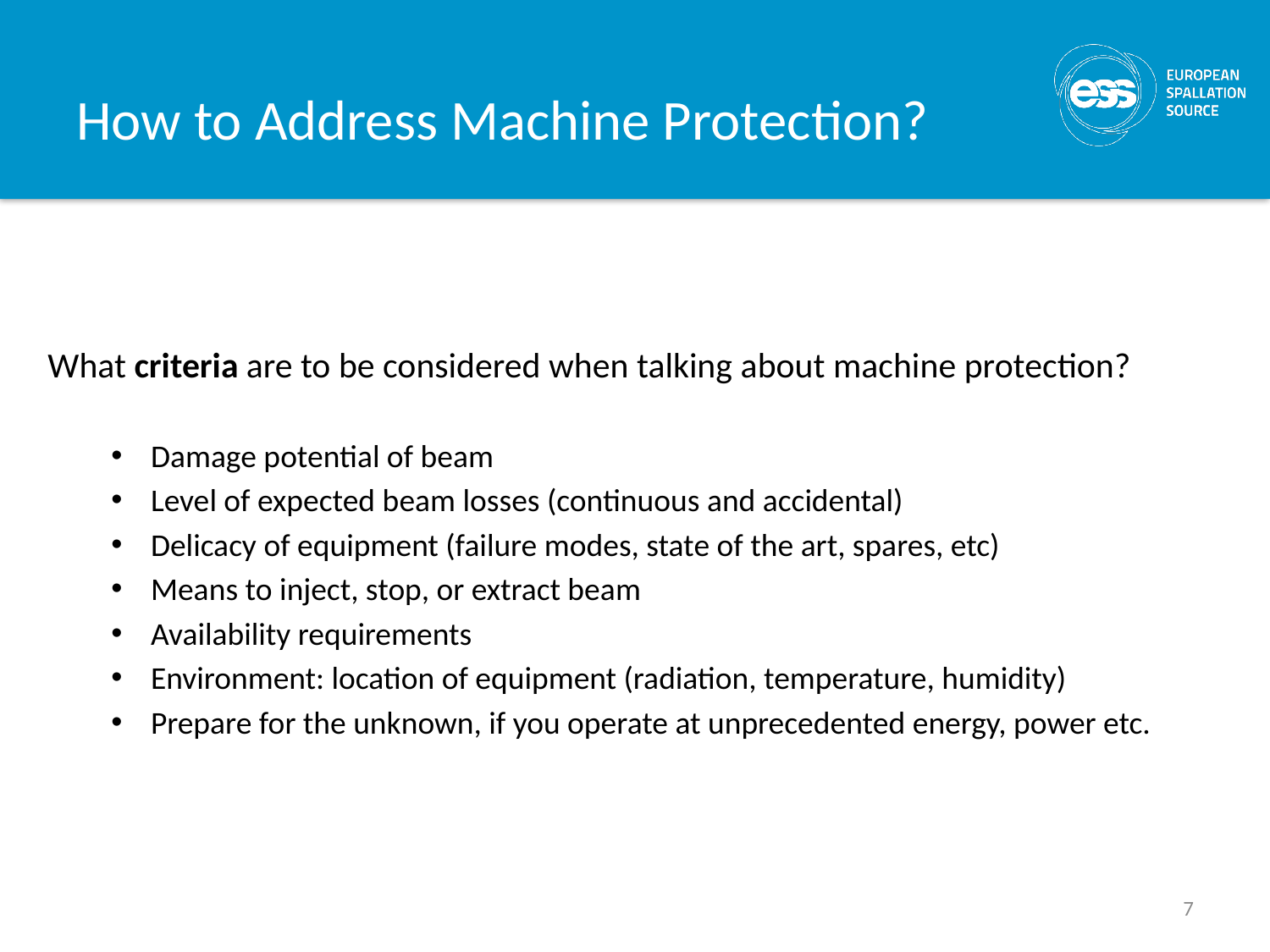

# How to Address Machine Protection?
What criteria are to be considered when talking about machine protection?

Damage potential of beam
Level of expected beam losses (continuous and accidental)
Delicacy of equipment (failure modes, state of the art, spares, etc)
Means to inject, stop, or extract beam
Availability requirements
Environment: location of equipment (radiation, temperature, humidity)
Prepare for the unknown, if you operate at unprecedented energy, power etc.

7